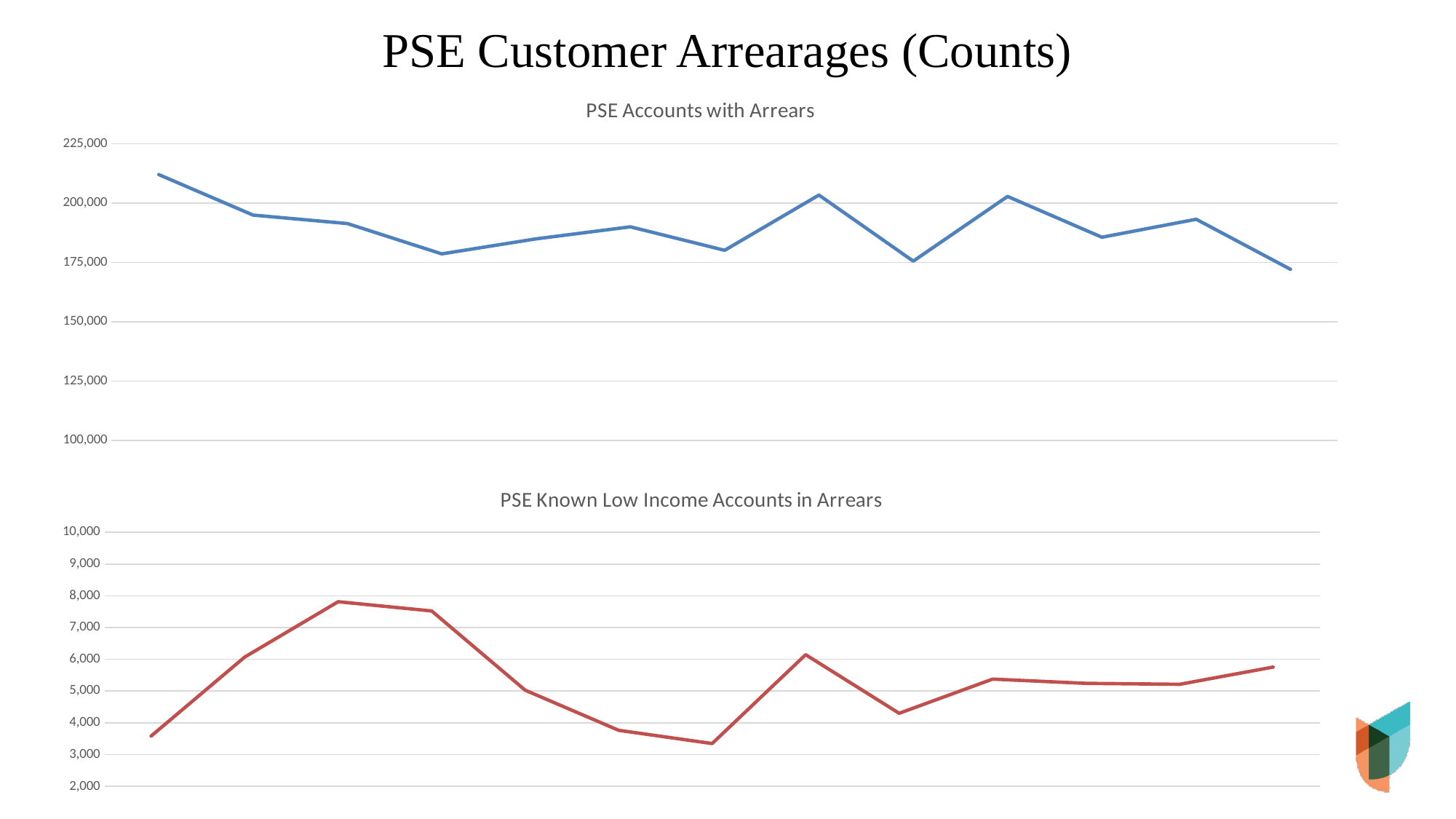

# PSE Customer Arrearages (Counts)

### Chart: PSE Accounts with Arrears

| Category |  |
|---|---|
| 43891 | 212041.0 |
| 43922 | 194993.0 |
| 43952 | 191422.0 |
| 43983 | 178668.0 |
| 44013 | 184971.0 |
| 44044 | 190051.0 |
| 44075 | 180157.0 |
| 44105 | 203430.0 |
| 44136 | 175604.0 |
| 44166 | 202846.0 |
| 44197 | 185657.0 |
| 44228 | 193235.0 |
| 44256 | 172117.0 |

### Chart: PSE Known Low Income Accounts in Arrears

| Category |  |
|---|---|
| 43891 | 3585.0 |
| 43922 | 6070.0 |
| 43952 | 7815.0 |
| 43983 | 7523.0 |
| 44013 | 5027.0 |
| 44044 | 3765.0 |
| 44075 | 3348.0 |
| 44105 | 6146.0 |
| 44136 | 4301.0 |
| 44166 | 5376.0 |
| 44197 | 5242.0 |
| 44228 | 5213.0 |
| 44256 | 5755.0 |